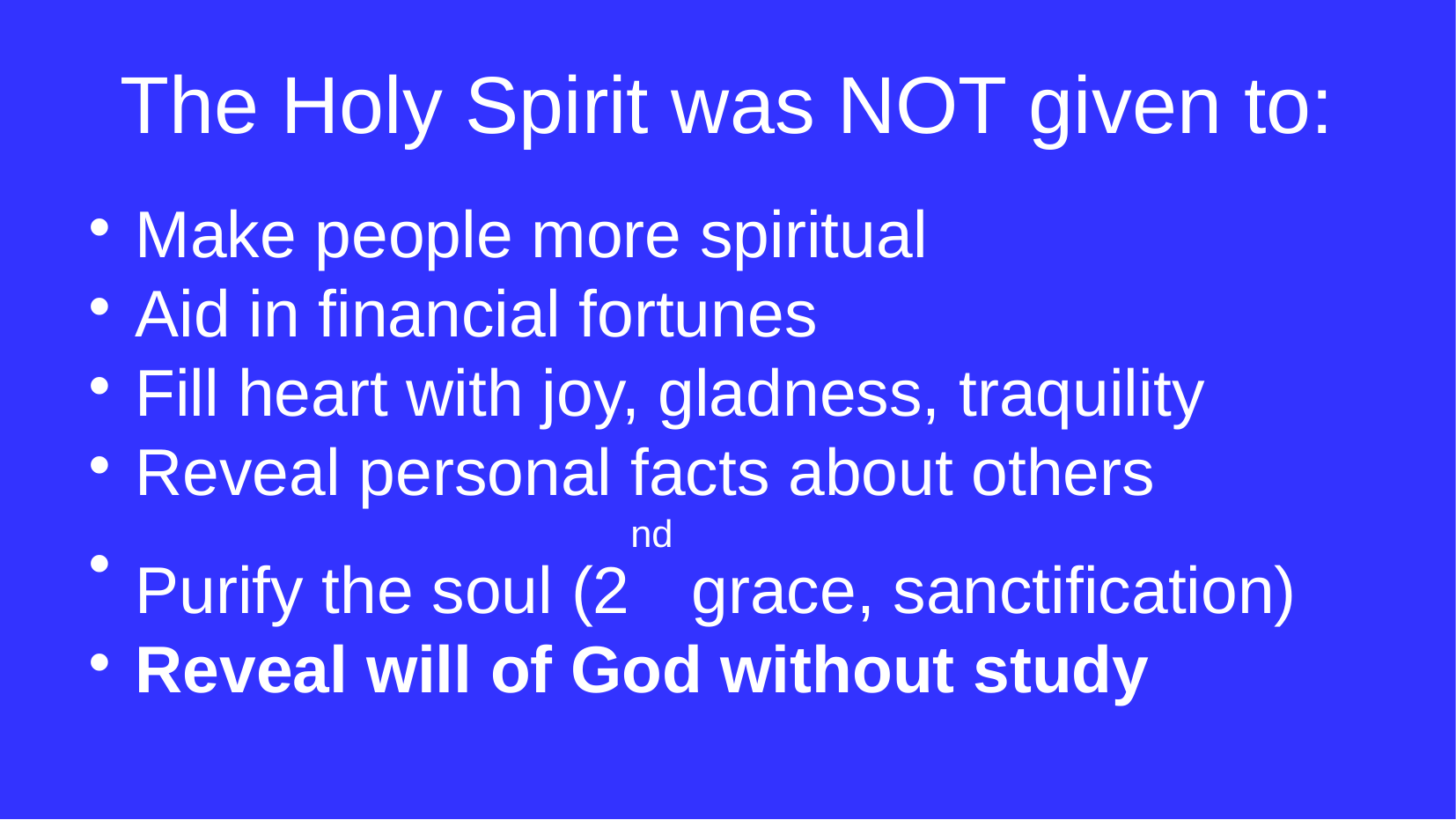

The Holy Spirit was NOT given to:
Make people more spiritual
Aid in financial fortunes
Fill heart with joy, gladness, traquility
Reveal personal facts about others
Purify the soul (2nd grace, sanctification)
Reveal will of God without study